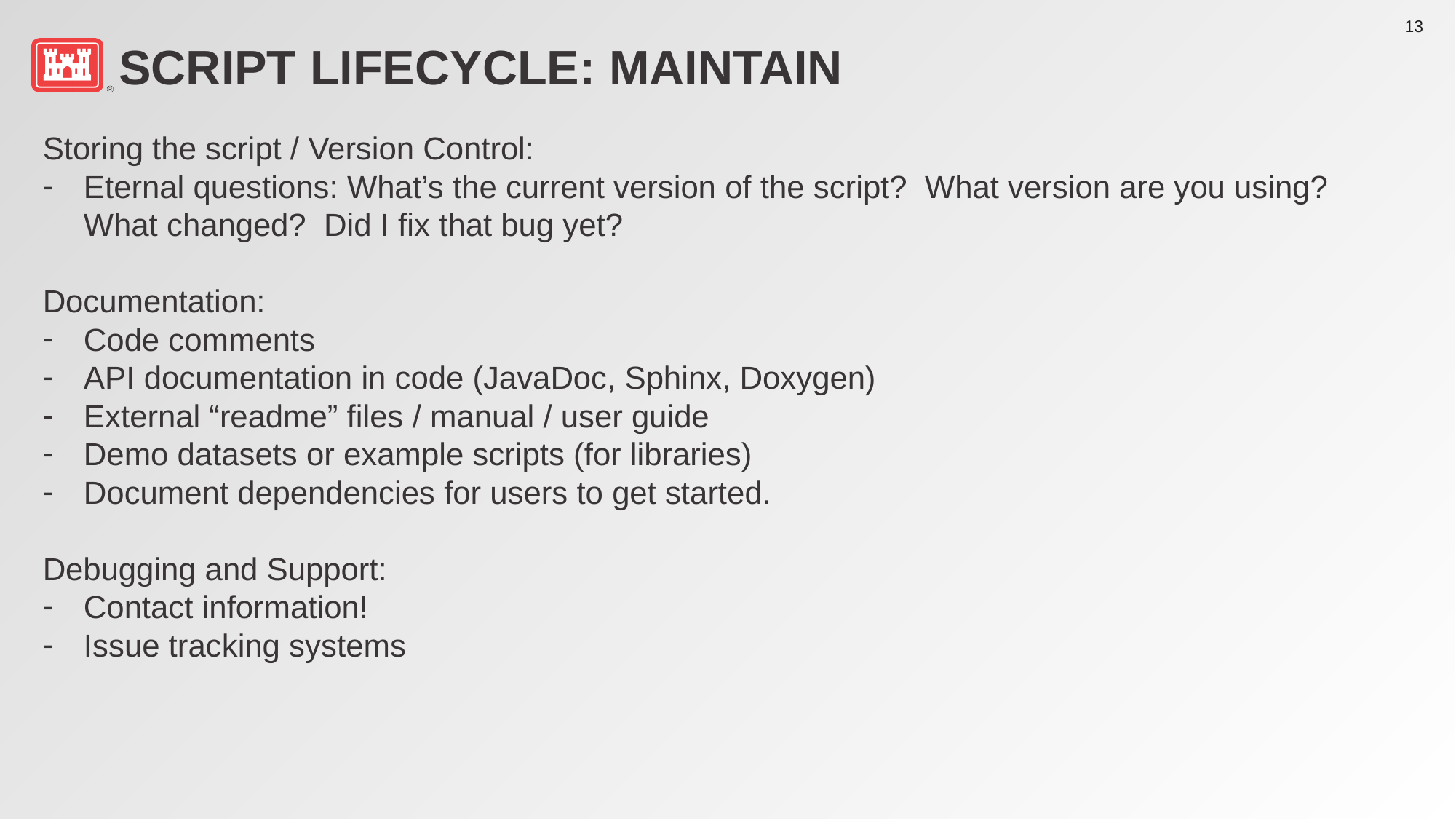

# Script Lifecycle: MAINTAIN
Storing the script / Version Control:
Eternal questions: What’s the current version of the script?  What version are you using?  What changed?  Did I fix that bug yet?

Documentation:
Code comments
API documentation in code (JavaDoc, Sphinx, Doxygen)
External “readme” files / manual / user guide
Demo datasets or example scripts (for libraries)
Document dependencies for users to get started.

Debugging and Support:
Contact information!
Issue tracking systems